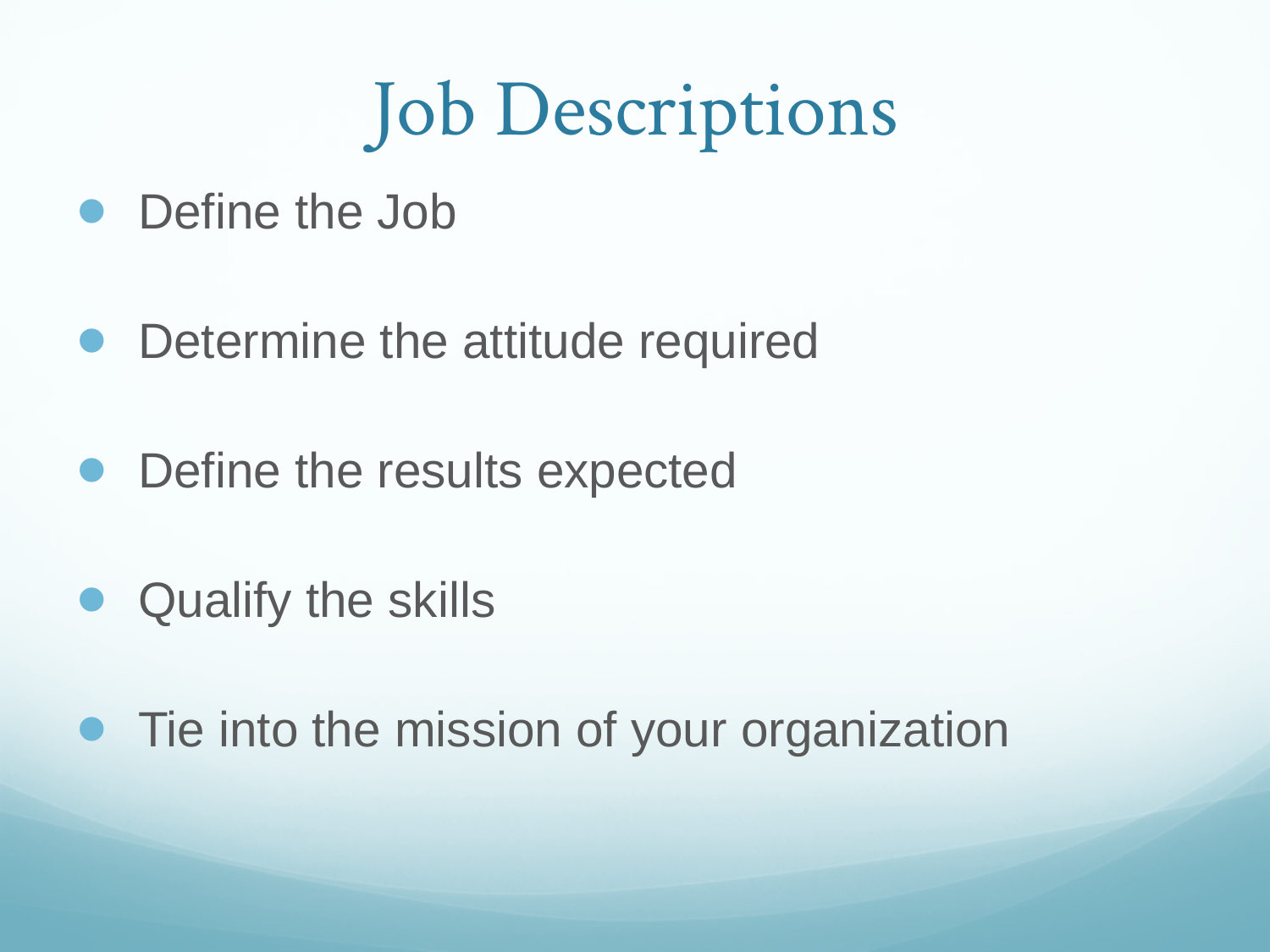

# Job Descriptions
Define the Job

Determine the attitude required

Define the results expected

Qualify the skills

Tie into the mission of your organization